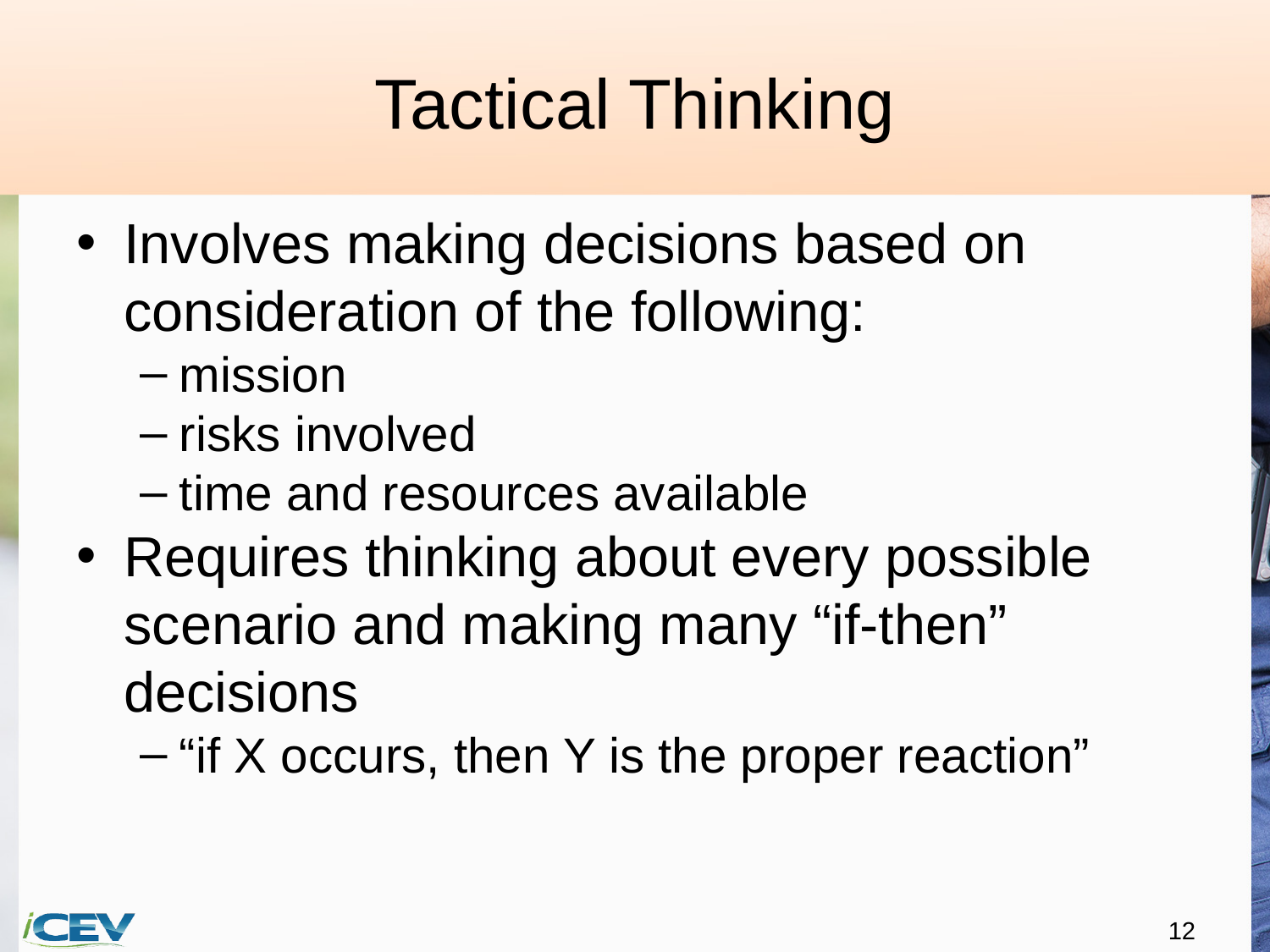

# Tactical Thinking
Involves making decisions based on consideration of the following:
mission
risks involved
time and resources available
Requires thinking about every possible scenario and making many “if-then” decisions
“if X occurs, then Y is the proper reaction”